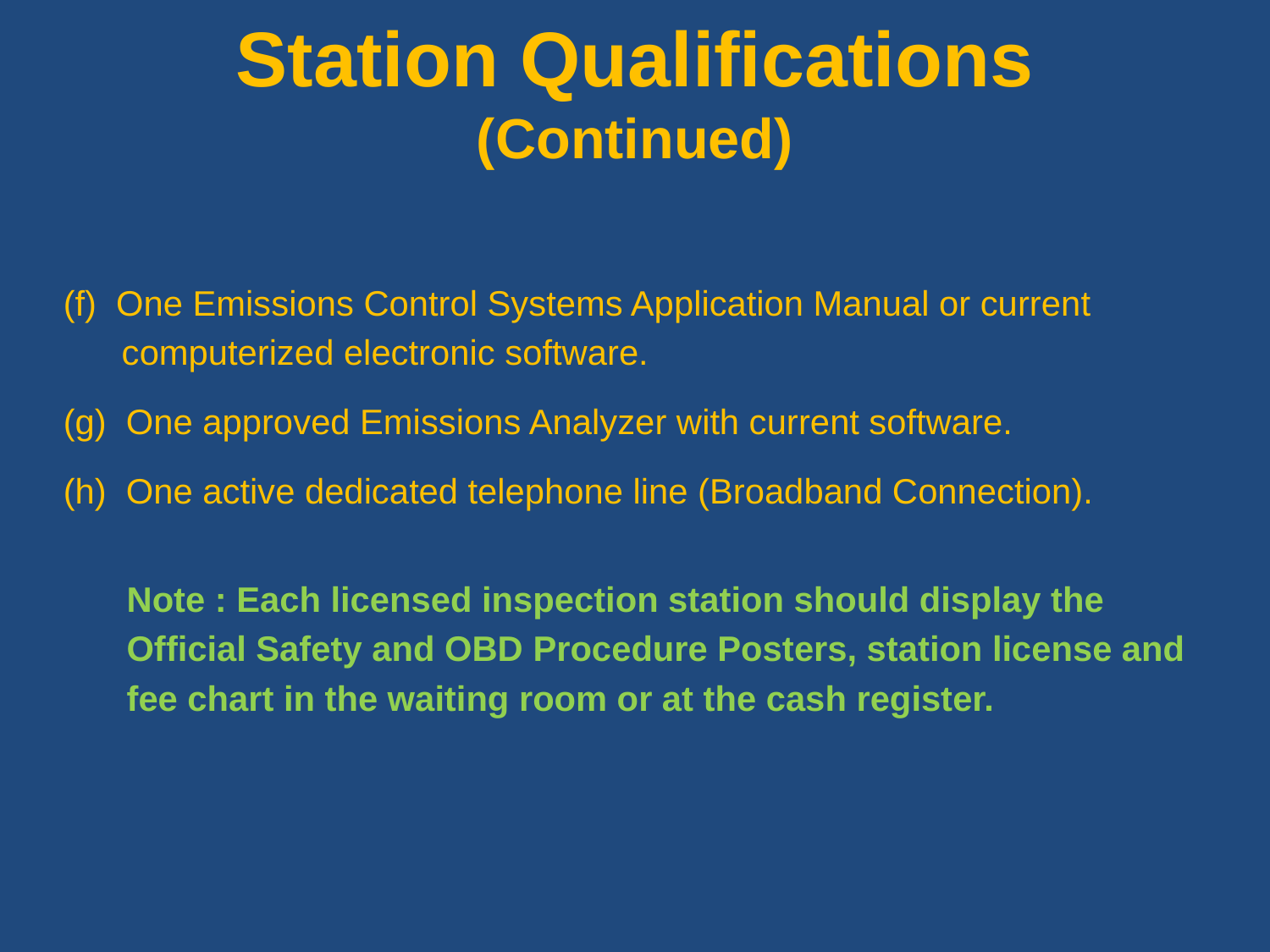

# Station Qualifications (Continued)

(f)  One Emissions Control Systems Application Manual or current
      computerized electronic software.

(g)  One approved Emissions Analyzer with current software.

(h)  One active dedicated telephone line (Broadband Connection).

	Note : Each licensed inspection station should display the
	Official Safety and OBD Procedure Posters, station license and
	fee chart in the waiting room or at the cash register.